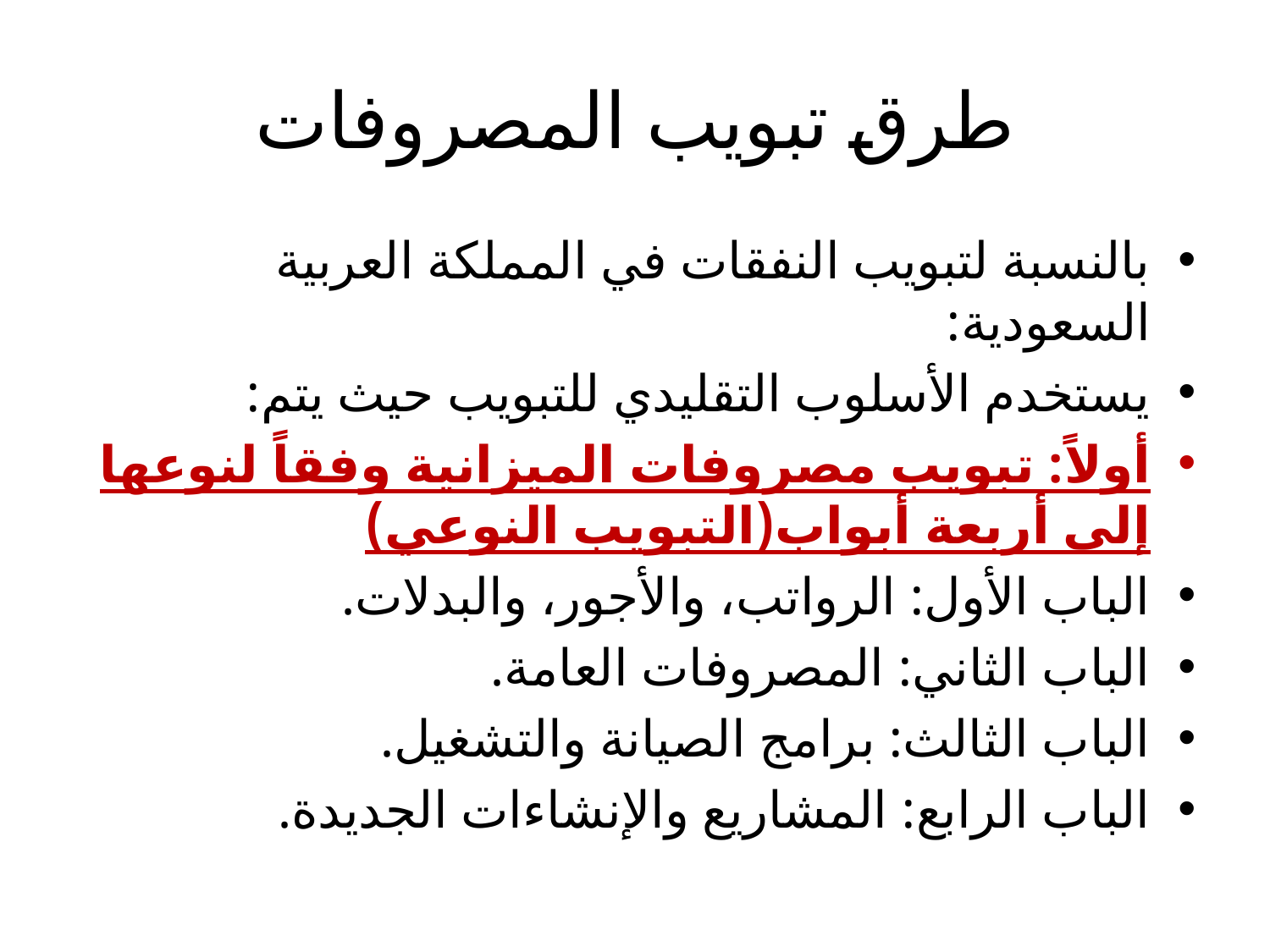

# طرق تبويب المصروفات
بالنسبة لتبويب النفقات في المملكة العربية السعودية:
يستخدم الأسلوب التقليدي للتبويب حيث يتم:
أولاً: تبويب مصروفات الميزانية وفقاً لنوعها إلى أربعة أبواب(التبويب النوعي)
الباب الأول: الرواتب، والأجور، والبدلات.
الباب الثاني: المصروفات العامة.
الباب الثالث: برامج الصيانة والتشغيل.
الباب الرابع: المشاريع والإنشاءات الجديدة.